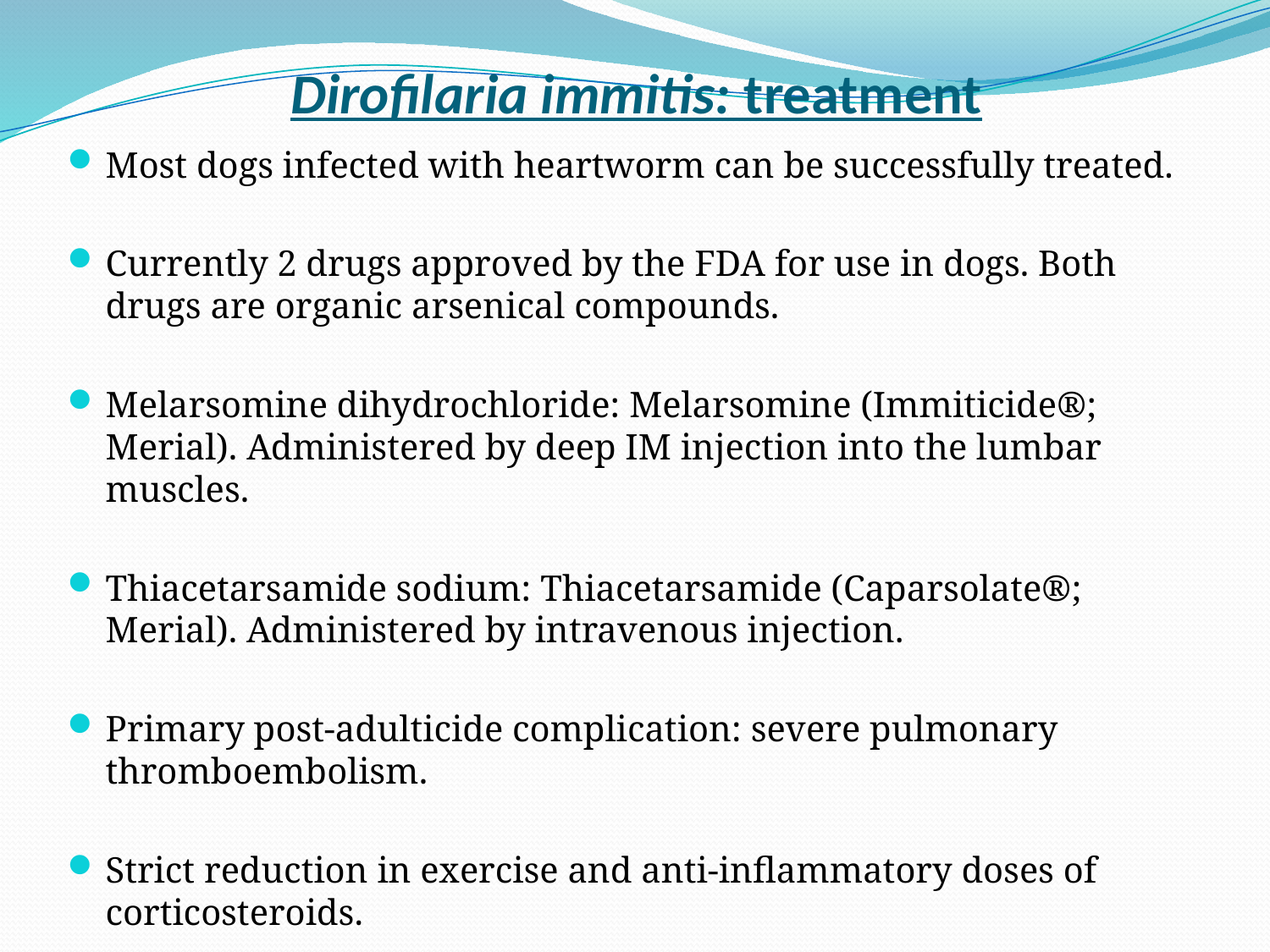

# Dirofilaria immitis: treatment
Most dogs infected with heartworm can be successfully treated.

Currently 2 drugs approved by the FDA for use in dogs. Both drugs are organic arsenical compounds.

Melarsomine dihydrochloride: Melarsomine (Immiticide®; Merial). Administered by deep IM injection into the lumbar muscles.

Thiacetarsamide sodium: Thiacetarsamide (Caparsolate®; Merial). Administered by intravenous injection.

Primary post-adulticide complication: severe pulmonary thromboembolism.

Strict reduction in exercise and anti-inflammatory doses of corticosteroids.